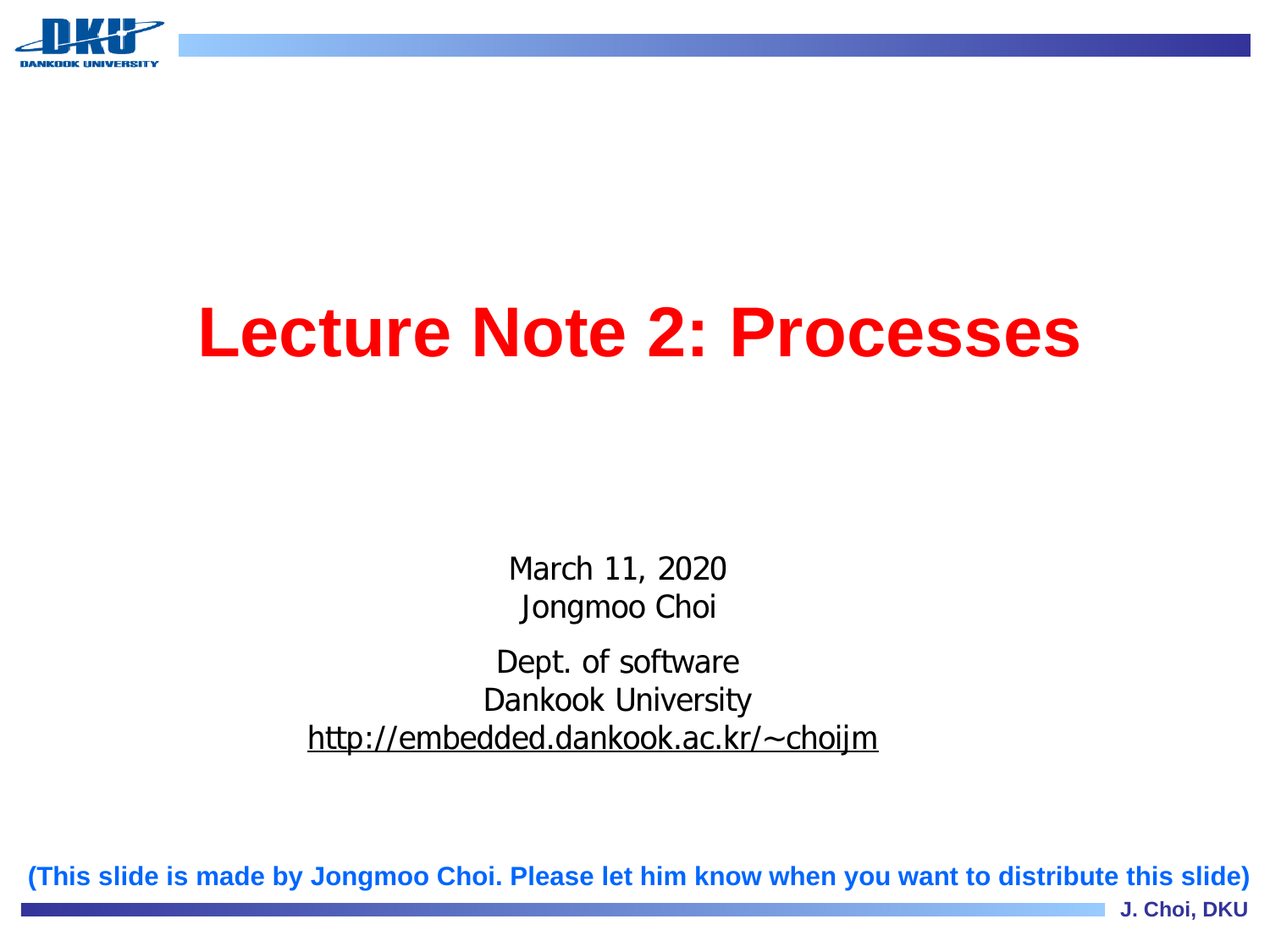

# Lecture Note 2: Processes
March 11, 2020
Jongmoo Choi

Dept. of software
Dankook University
http://embedded.dankook.ac.kr/~choijm
(This slide is made by Jongmoo Choi. Please let him know when you want to distribute this slide)